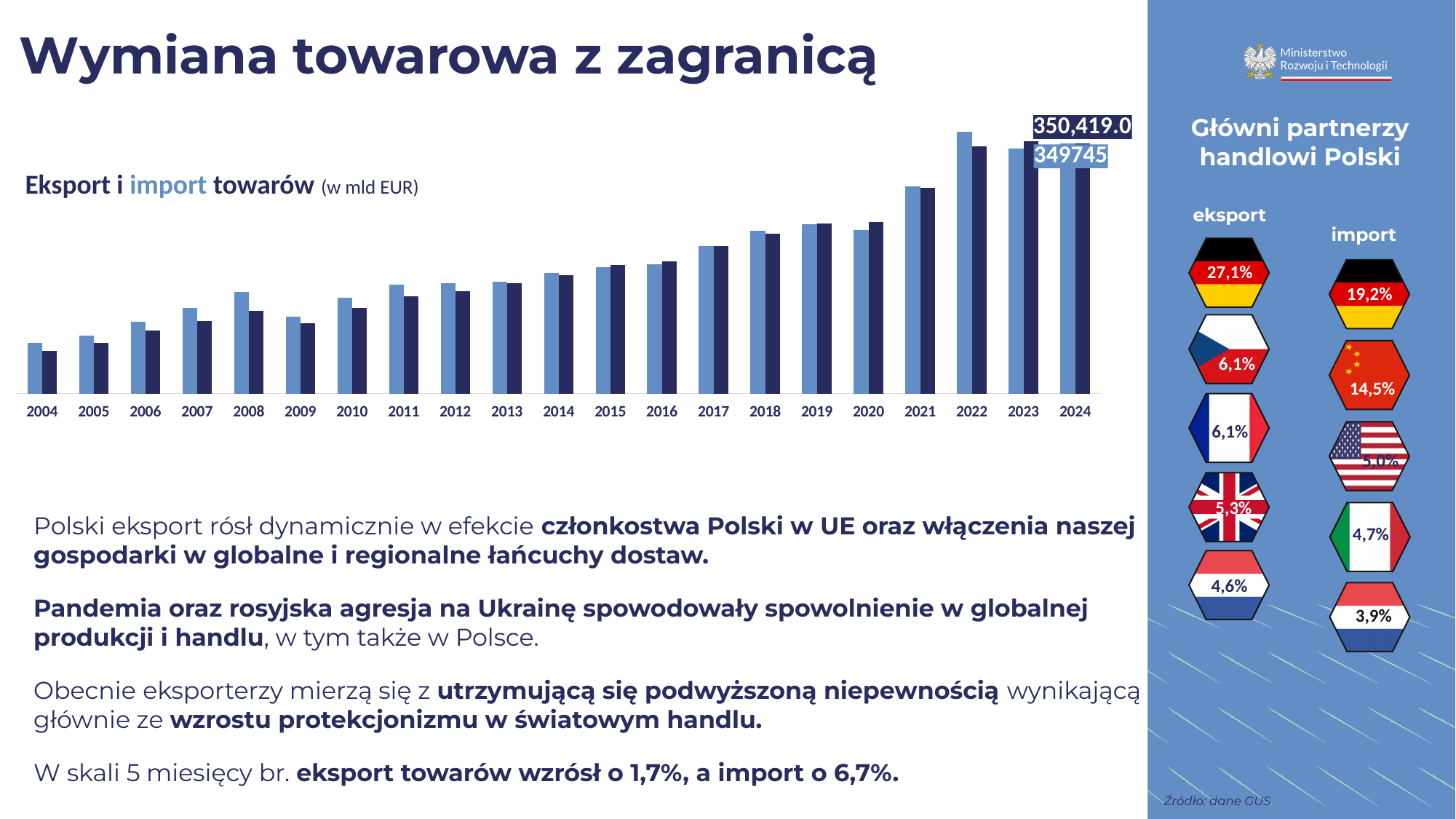

# Wymiana towarowa z zagranicą

### Chart

| Category | Import | Eksport |
|---|---|---|
| 2004 | 71354.3 | 59698.0 |
| 2005 | 81169.7 | 71423.5 |
| 2006 | 100784.1 | 87925.9 |
| 2007 | 120389.5 | 101838.7 |
| 2008 | 142447.9 | 116243.8 |
| 2009 | 107528.9 | 98218.0 |
| 2010 | 134188.4 | 120373.1 |
| 2011 | 152568.4 | 136693.9 |
| 2012 | 154040.2 | 143456.1 |
| 2013 | 156978.0 | 154994.0 |
| 2014 | 168432.3 | 165773.6 |
| 2015 | 177232.9 | 179578.2 |
| 2016 | 180924.6 | 184842.9 |
| 2017 | 206084.4 | 206647.3 |
| 2018 | 228172.3 | 223596.4 |
| 2019 | 236976.0 | 238147.5 |
| 2020 | 229373.8 | 239880.3 |
| 2021 | 289606.1 | 288145.5 |
| 2022 | 366207.6 | 346220.7 |
| 2023 | 343316.3 | 353079.1 |
| 2024 | 349745.0 | 350419.0 |
Główni partnerzy
handlowi Polski
Eksport i import towarów (w mld EUR)
eksport
import

27,1%

19,2%

6,1%
14,5%

6,1%

5,0%

5,3%

Polski eksport rósł dynamicznie w efekcie członkostwa Polski w UE oraz włączenia naszej gospodarki w globalne i regionalne łańcuchy dostaw.
Pandemia oraz rosyjska agresja na Ukrainę spowodowały spowolnienie w globalnej produkcji i handlu, w tym także w Polsce.
Obecnie eksporterzy mierzą się z utrzymującą się podwyższoną niepewnością wynikającą głównie ze wzrostu protekcjonizmu w światowym handlu.
W skali 5 miesięcy br. eksport towarów wzrósł o 1,7%, a import o 6,7%.
4,7%

4,6%

3,9%
Źródło: dane GUS